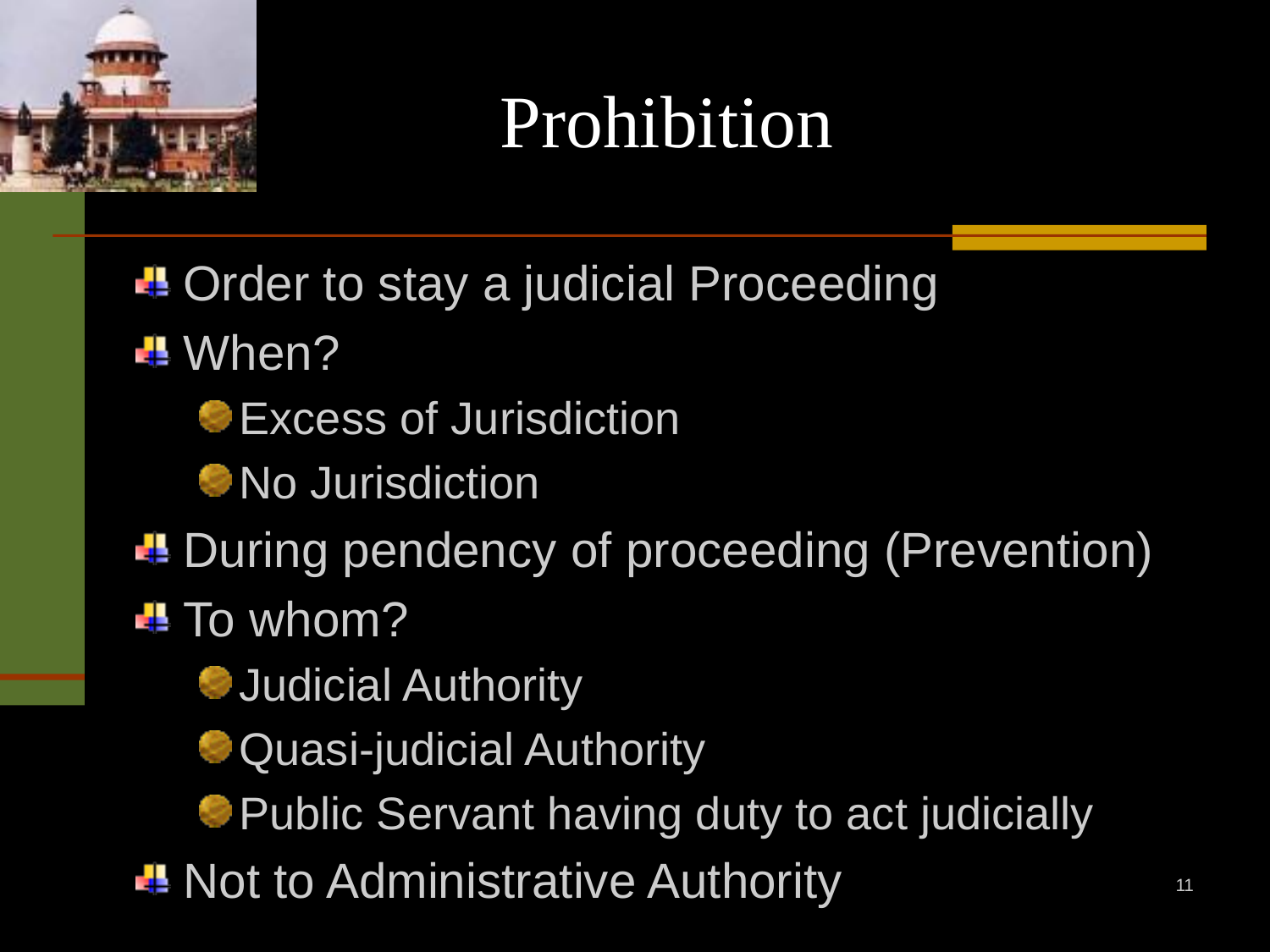

# Prohibition
Order to stay a judicial Proceeding
When?
Excess of Jurisdiction
No Jurisdiction
During pendency of proceeding (Prevention)
To whom?
Judicial Authority
Quasi-judicial Authority
Public Servant having duty to act judicially
Not to Administrative Authority
11